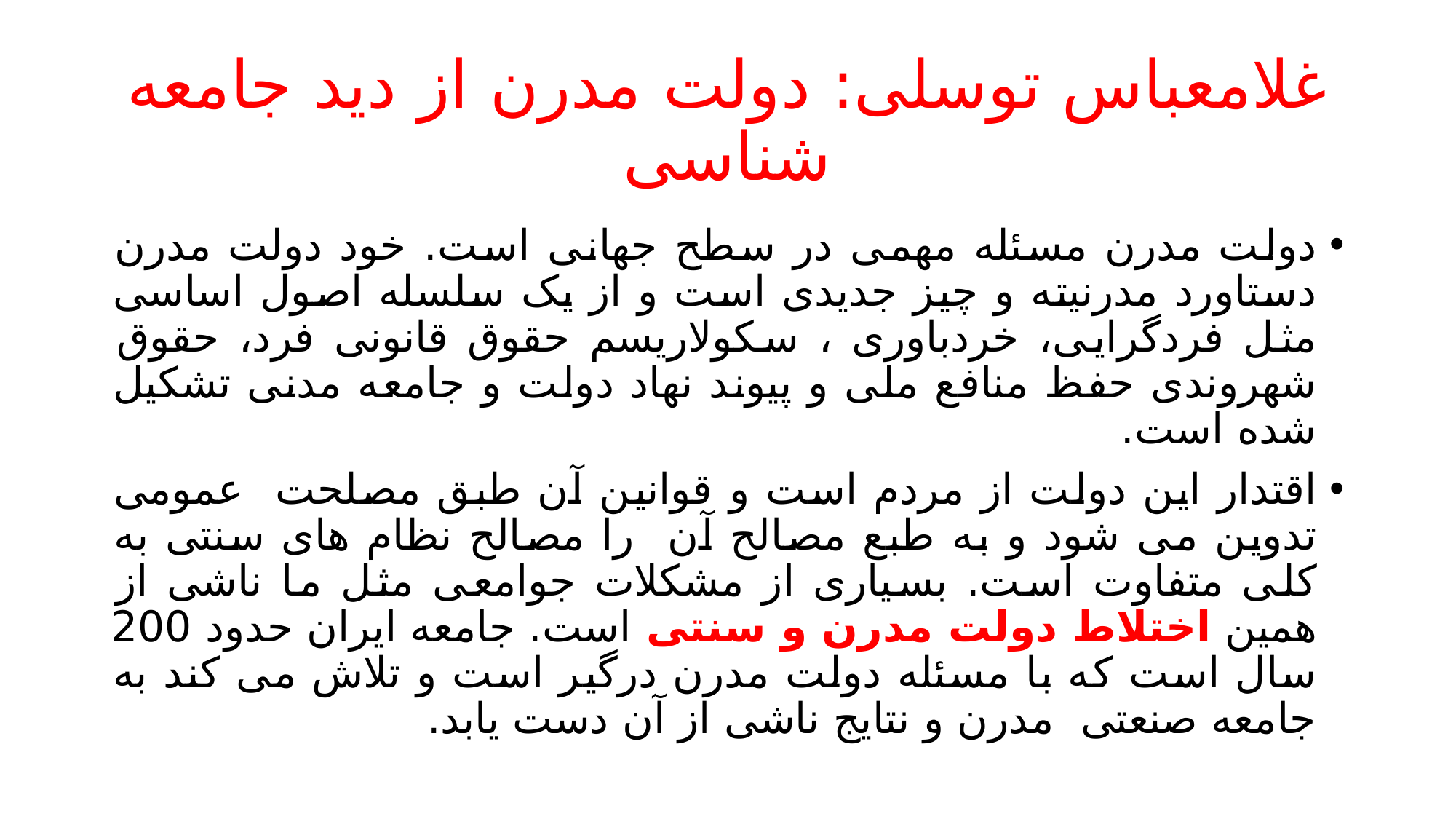

# غلامعباس توسلی: دولت مدرن از دید جامعه شناسی
دولت مدرن مسئله مهمی در سطح جهانی است. خود دولت مدرن دستاورد مدرنیته و چیز جدیدی است و از یک سلسله اصول اساسی مثل فردگرایی، خردباوری ، سکولاریسم حقوق قانونی فرد، حقوق شهروندی حفظ منافع ملی و پیوند نهاد دولت و جامعه مدنی تشکیل شده است.
اقتدار این دولت از مردم است و قوانین آن طبق مصلحت  عمومی تدوین می شود و به طبع مصالح آن  را مصالح نظام های سنتی به کلی متفاوت است. بسیاری از مشکلات جوامعی مثل ما ناشی از همین اختلاط دولت مدرن و سنتی است. جامعه ایران حدود 200 سال است که با مسئله دولت مدرن درگیر است و تلاش می کند به جامعه صنعتی  مدرن و نتایج ناشی از آن دست یابد.